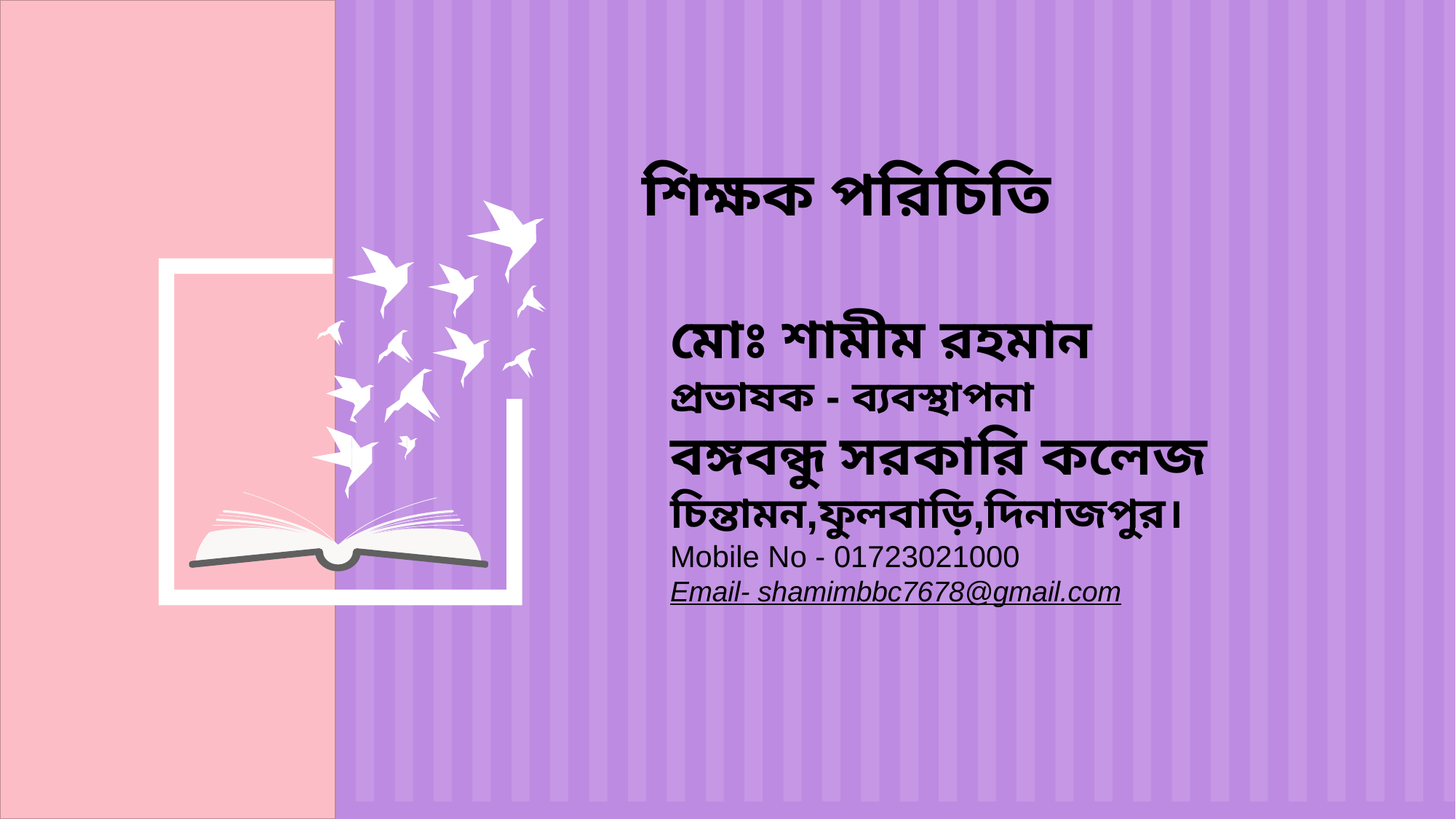

শিক্ষক পরিচিতি

মোঃ শামীম রহমান
প্রভাষক - ব্যবস্থাপনা
বঙ্গবন্ধু সরকারি কলেজ
চিন্তামন,ফুলবাড়ি,দিনাজপুর।
Mobile No - 01723021000
Email- shamimbbc7678@gmail.com